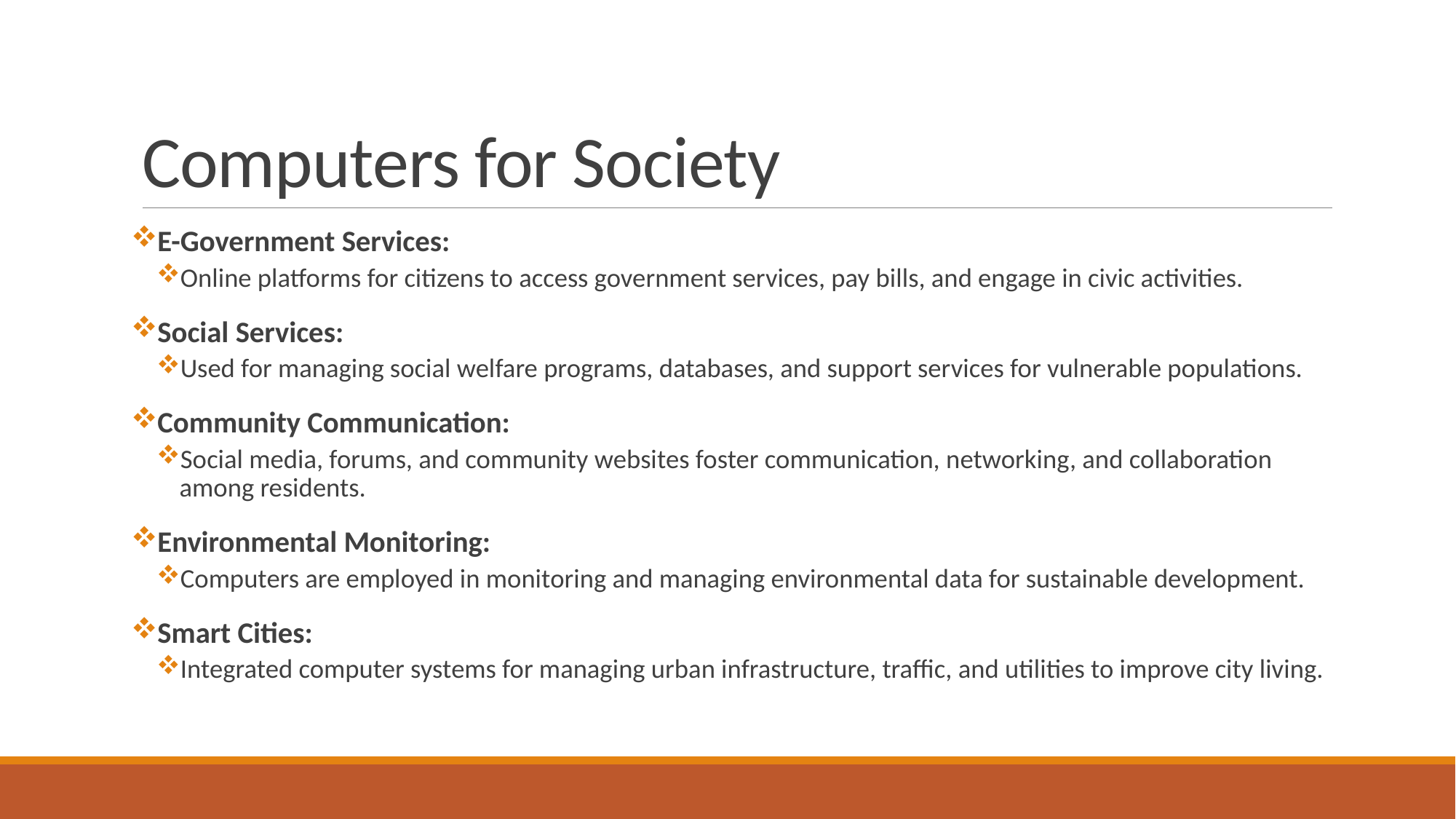

# Computers for Society
E-Government Services:
Online platforms for citizens to access government services, pay bills, and engage in civic activities.
Social Services:
Used for managing social welfare programs, databases, and support services for vulnerable populations.
Community Communication:
Social media, forums, and community websites foster communication, networking, and collaboration among residents.
Environmental Monitoring:
Computers are employed in monitoring and managing environmental data for sustainable development.
Smart Cities:
Integrated computer systems for managing urban infrastructure, traffic, and utilities to improve city living.